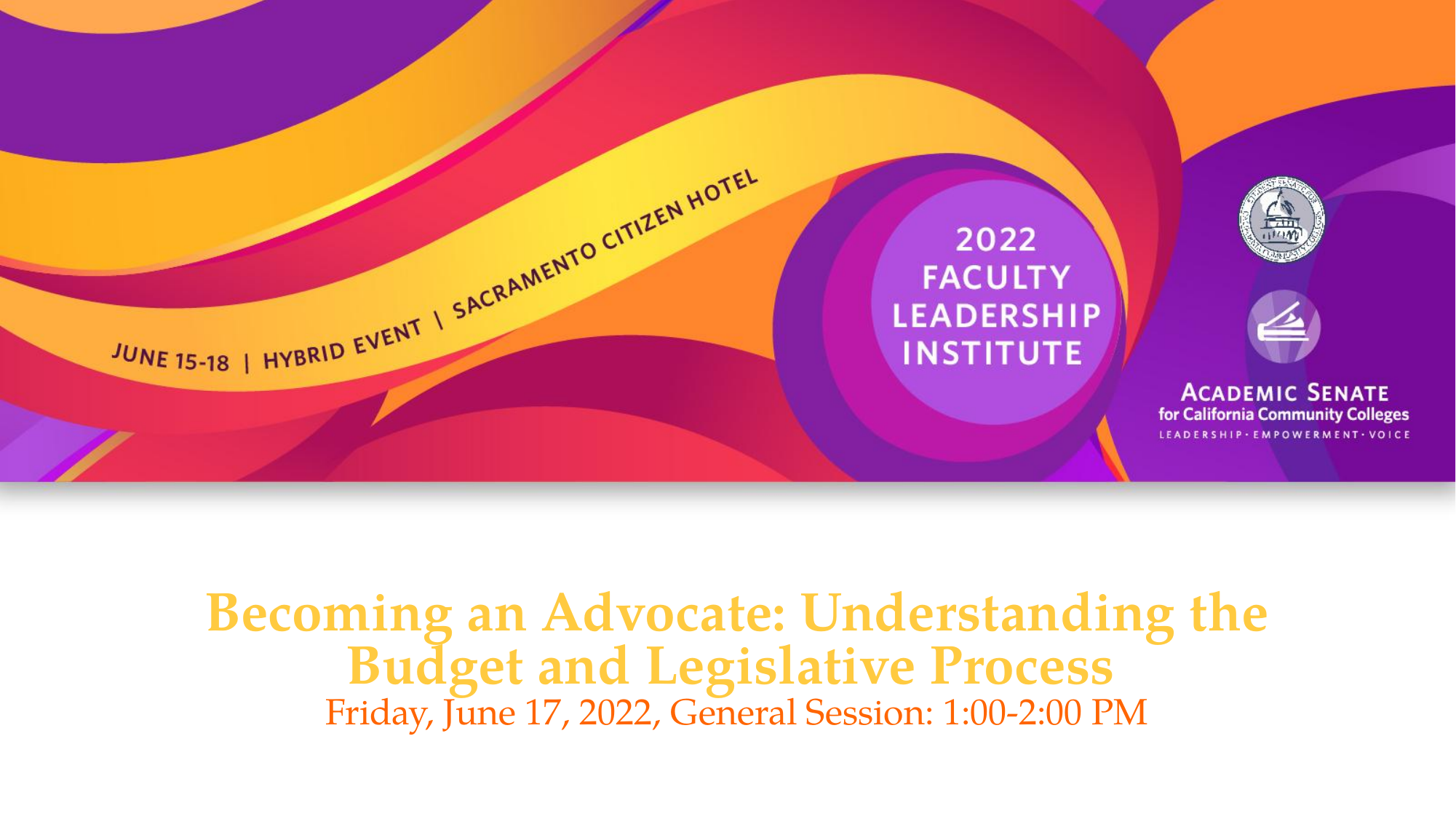

# Becoming an Advocate: Understanding the Budget and Legislative Process Friday, June 17, 2022, General Session: 1:00-2:00 PM